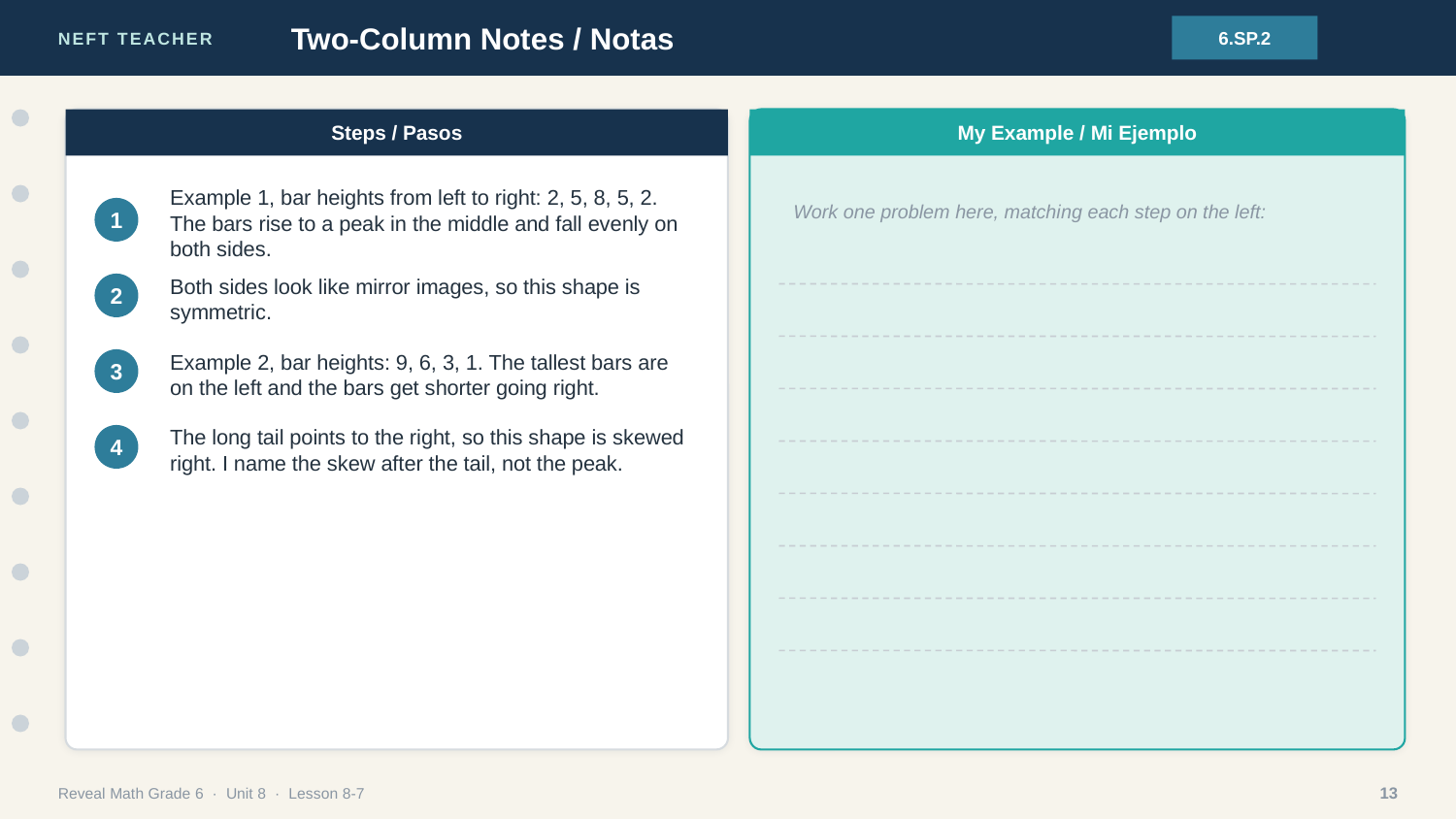

NEFT TEACHER
Two-Column Notes / Notas
6.SP.2

Steps / Pasos

My Example / Mi Ejemplo
Work one problem here, matching each step on the left:

Example 1, bar heights from left to right: 2, 5, 8, 5, 2. The bars rise to a peak in the middle and fall evenly on both sides.

1

Both sides look like mirror images, so this shape is symmetric.

2

Example 2, bar heights: 9, 6, 3, 1. The tallest bars are on the left and the bars get shorter going right.

3

The long tail points to the right, so this shape is skewed right. I name the skew after the tail, not the peak.

4

Reveal Math Grade 6  ·  Unit 8  ·  Lesson 8-7
13